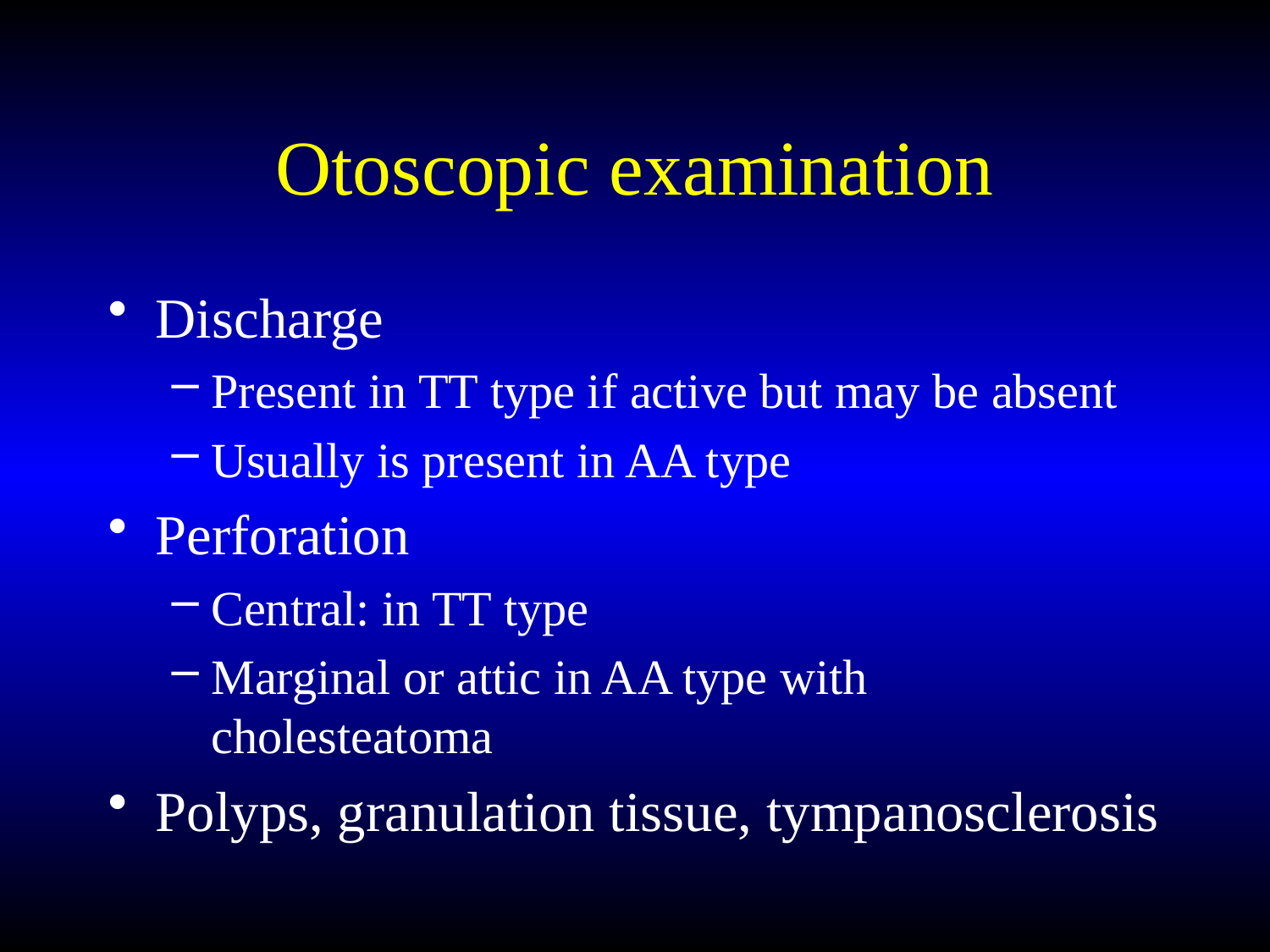

# Otoscopic examination
Discharge
Present in TT type if active but may be absent
Usually is present in AA type
Perforation
Central: in TT type
Marginal or attic in AA type with cholesteatoma
Polyps, granulation tissue, tympanosclerosis